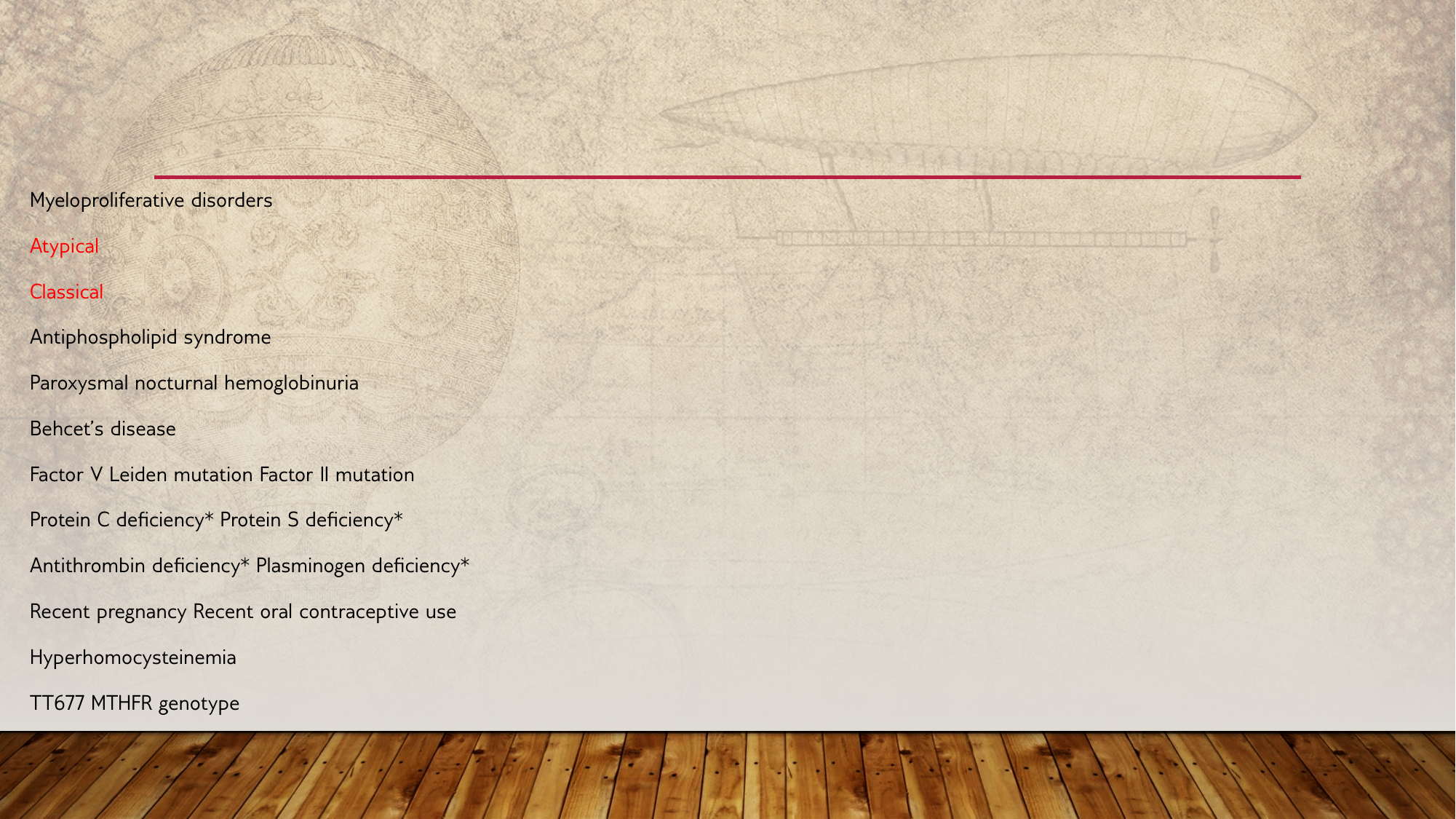

#
Myeloproliferative disorders
Atypical
Classical
Antiphospholipid syndrome
Paroxysmal nocturnal hemoglobinuria
Behcet’s disease
Factor V Leiden mutation Factor II mutation
Protein C deficiency* Protein S deficiency*
Antithrombin deficiency* Plasminogen deficiency*
Recent pregnancy Recent oral contraceptive use
Hyperhomocysteinemia
TT677 MTHFR genotype